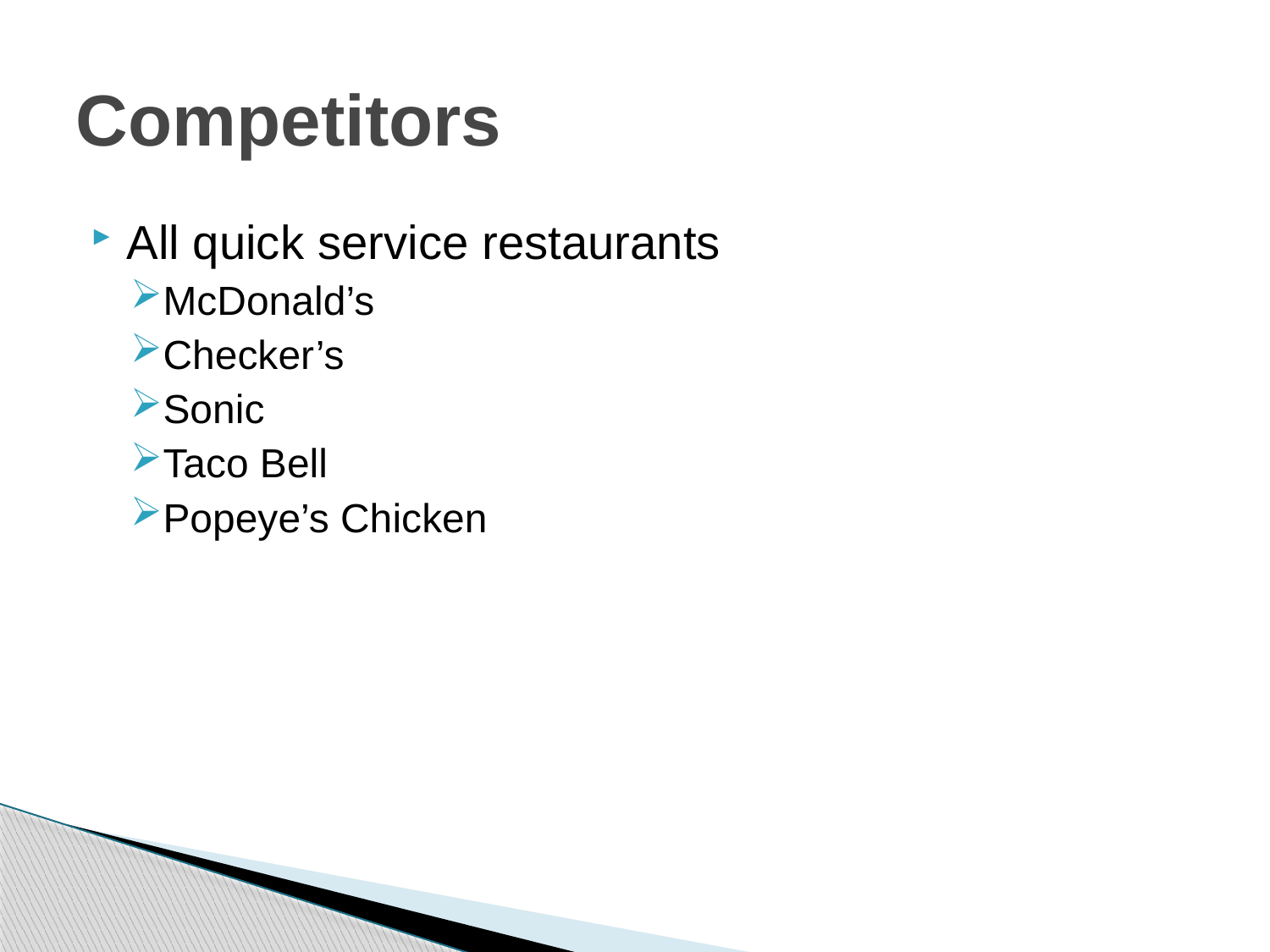

# Competitors
All quick service restaurants
McDonald’s
Checker’s
Sonic
Taco Bell
Popeye’s Chicken